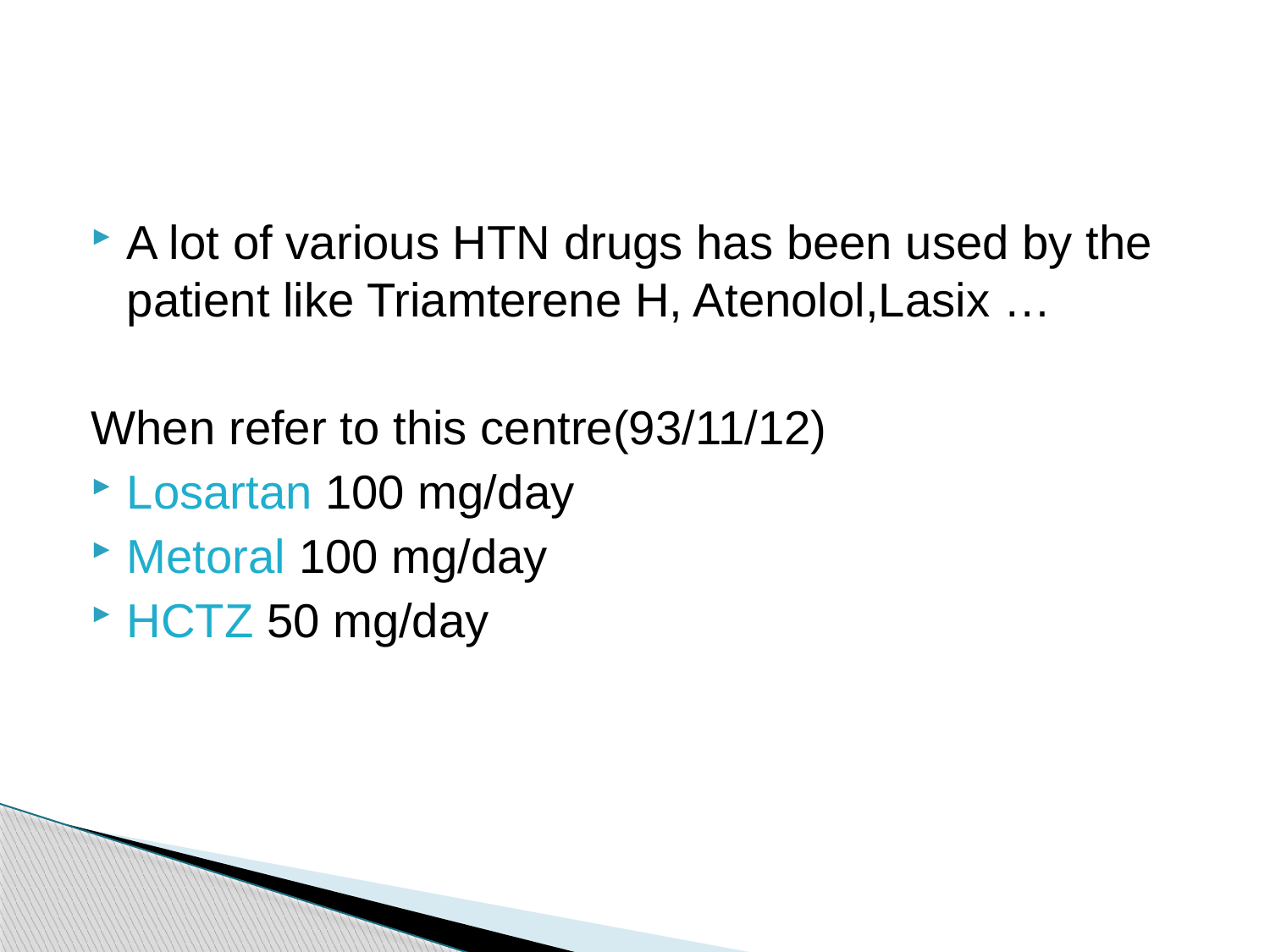

#
A lot of various HTN drugs has been used by the patient like Triamterene H, Atenolol,Lasix …

When refer to this centre(93/11/12)
Losartan 100 mg/day
Metoral 100 mg/day
HCTZ 50 mg/day